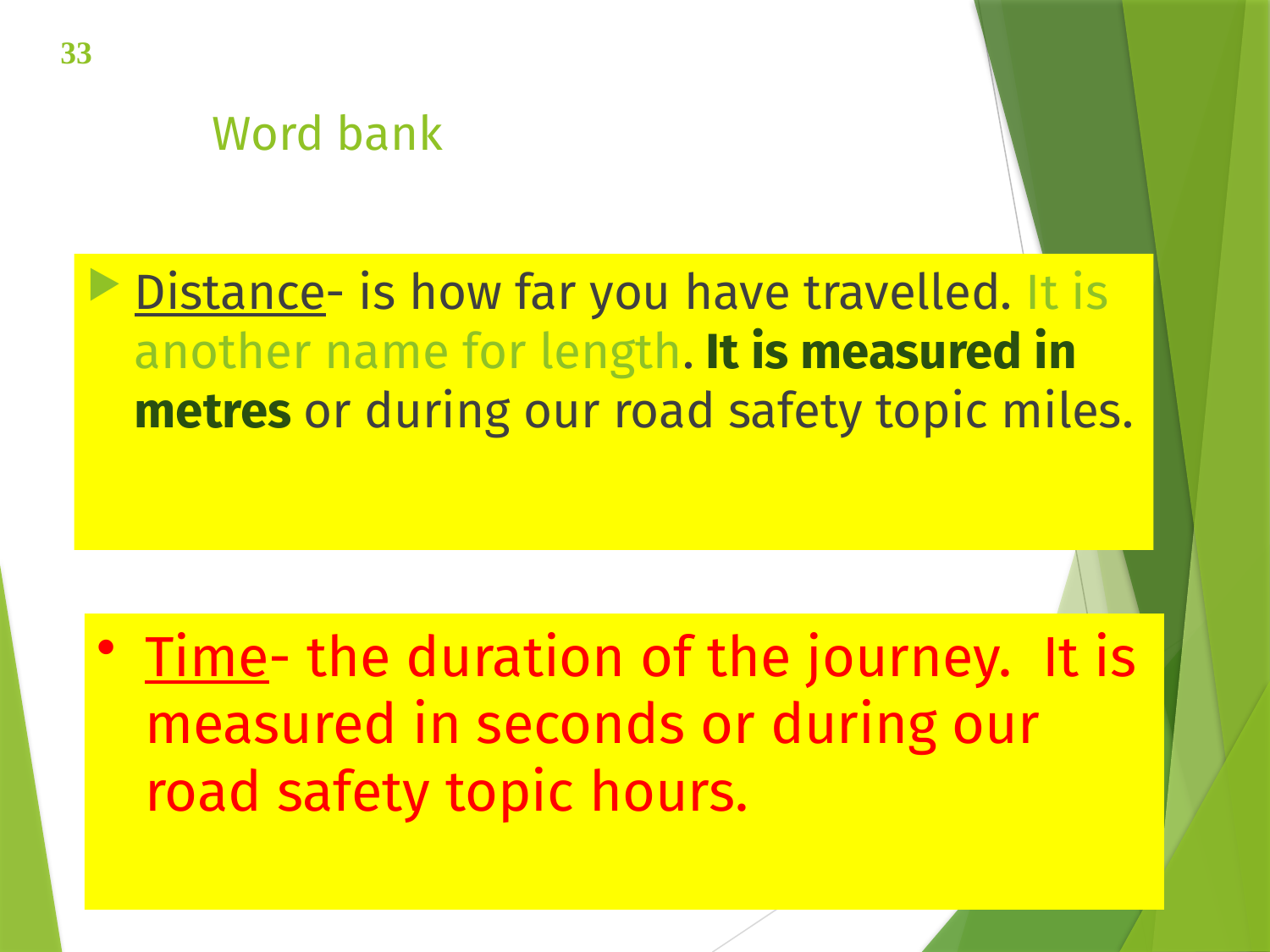

33
# Word bank
Distance- is how far you have travelled. It is another name for length. It is measured in metres or during our road safety topic miles.
Time- the duration of the journey.  It is measured in seconds or during our road safety topic hours.
JAH
April 2020